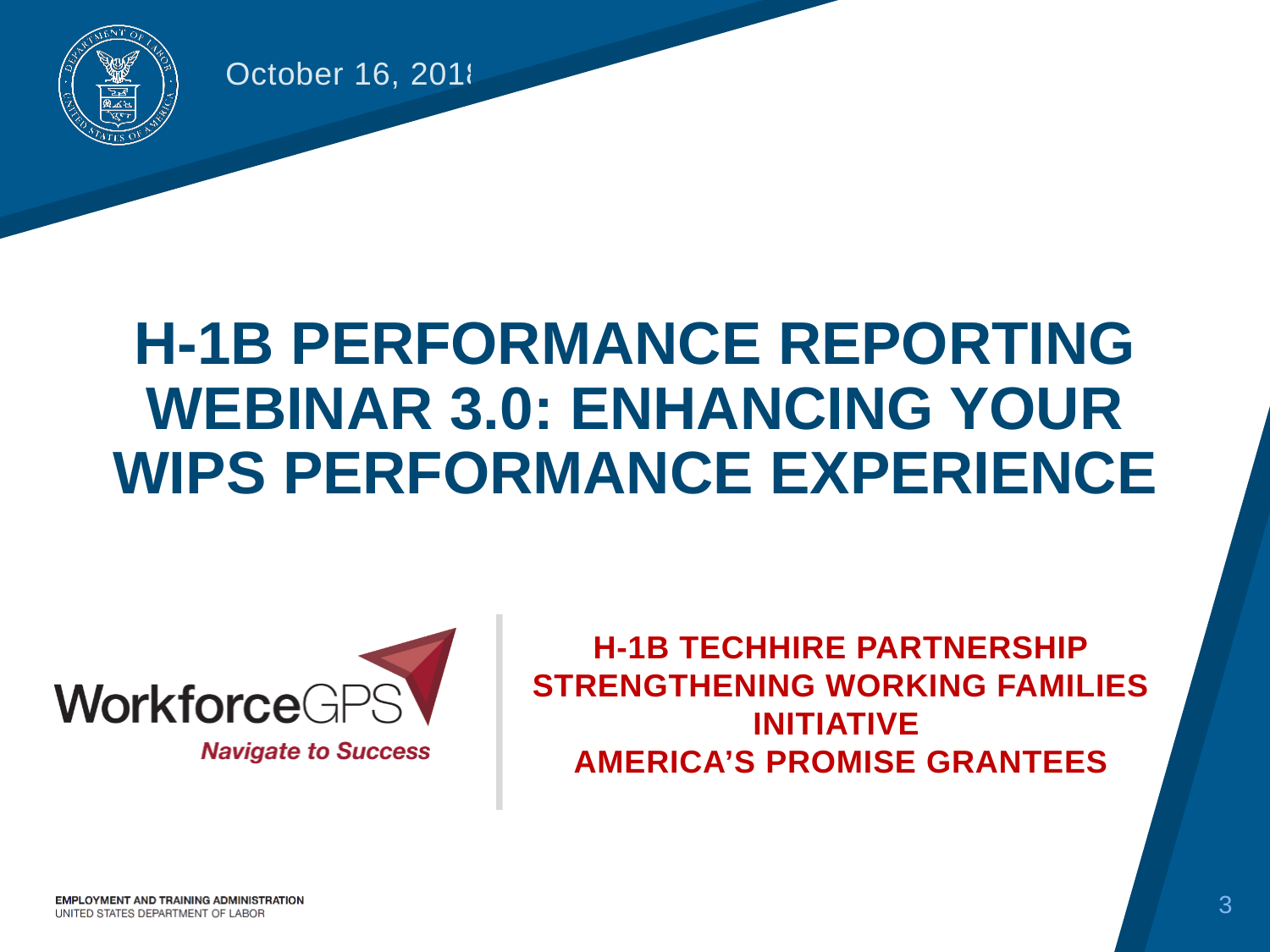

October 16, 2018
# H-1B Performance Reporting Webinar 3.0: Enhancing Your WIPS Performance Experience
H-1B TechHire Partnership
Strengthening Working Families Initiative
America’s Promise Grantees

3